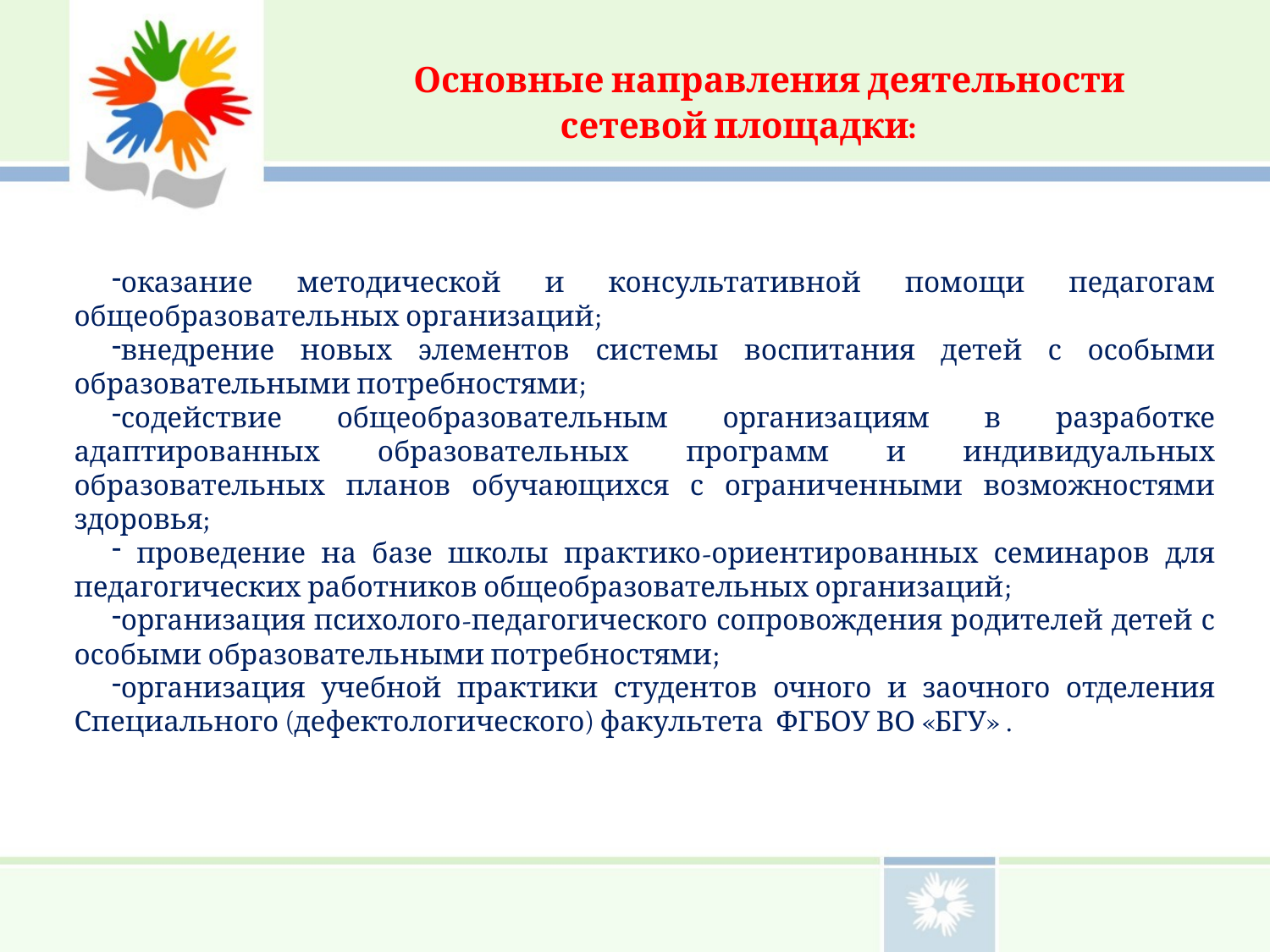

# Основные направления деятельности сетевой площадки:
оказание методической и консультативной помощи педагогам общеобразовательных организаций;
внедрение новых элементов системы воспитания детей с особыми образовательными потребностями;
содействие общеобразовательным организациям в разработке адаптированных образовательных программ и индивидуальных образовательных планов обучающихся с ограниченными возможностями здоровья;
 проведение на базе школы практико-ориентированных семинаров для педагогических работников общеобразовательных организаций;
организация психолого-педагогического сопровождения родителей детей с особыми образовательными потребностями;
организация учебной практики студентов очного и заочного отделения Специального (дефектологического) факультета  ФГБОУ ВО «БГУ» .